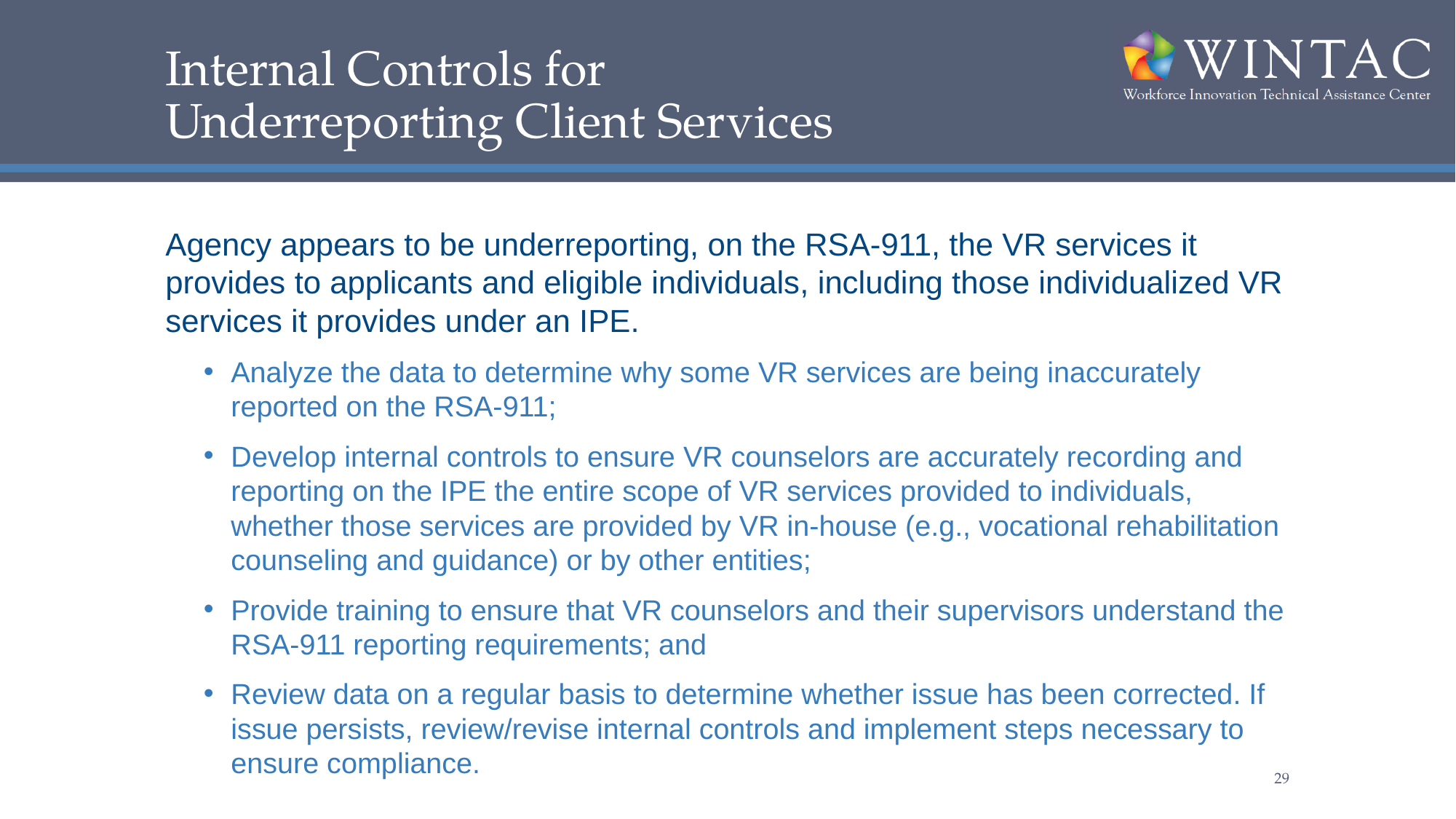

# Internal Controls for Underreporting Client Services
Agency appears to be underreporting, on the RSA-911, the VR services it provides to applicants and eligible individuals, including those individualized VR services it provides under an IPE.
Analyze the data to determine why some VR services are being inaccurately reported on the RSA-911;
Develop internal controls to ensure VR counselors are accurately recording and reporting on the IPE the entire scope of VR services provided to individuals, whether those services are provided by VR in-house (e.g., vocational rehabilitation counseling and guidance) or by other entities;
Provide training to ensure that VR counselors and their supervisors understand the RSA-911 reporting requirements; and
Review data on a regular basis to determine whether issue has been corrected. If issue persists, review/revise internal controls and implement steps necessary to ensure compliance.
29